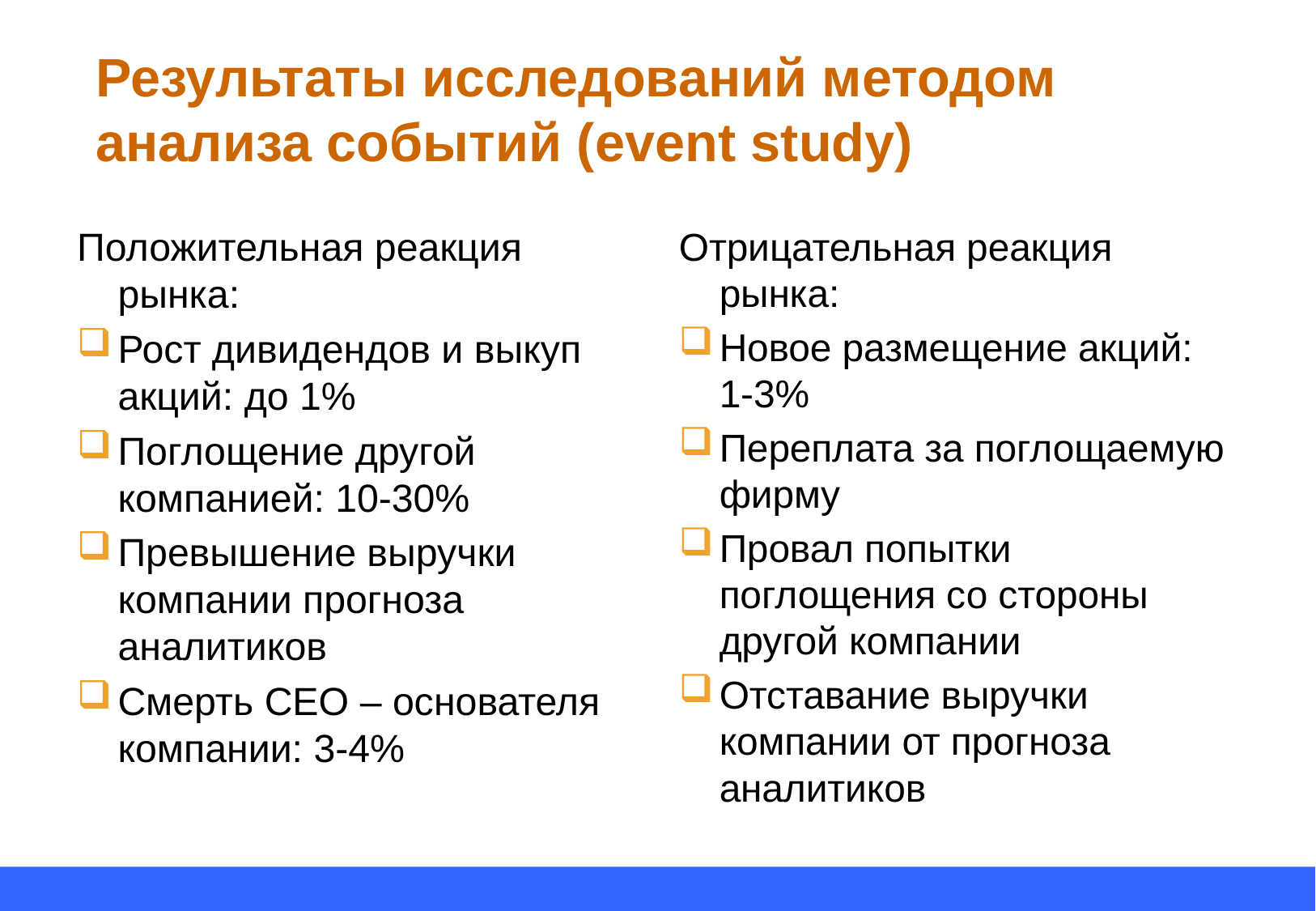

# Результаты исследований методом анализа событий (event study)
Положительная реакция рынка:
Рост дивидендов и выкуп акций: до 1%
Поглощение другой компанией: 10-30%
Превышение выручки компании прогноза аналитиков
Смерть CEO – основателя компании: 3-4%
Отрицательная реакция рынка:
Новое размещение акций: 1-3%
Переплата за поглощаемую фирму
Провал попытки поглощения со стороны другой компании
Отставание выручки компании от прогноза аналитиков